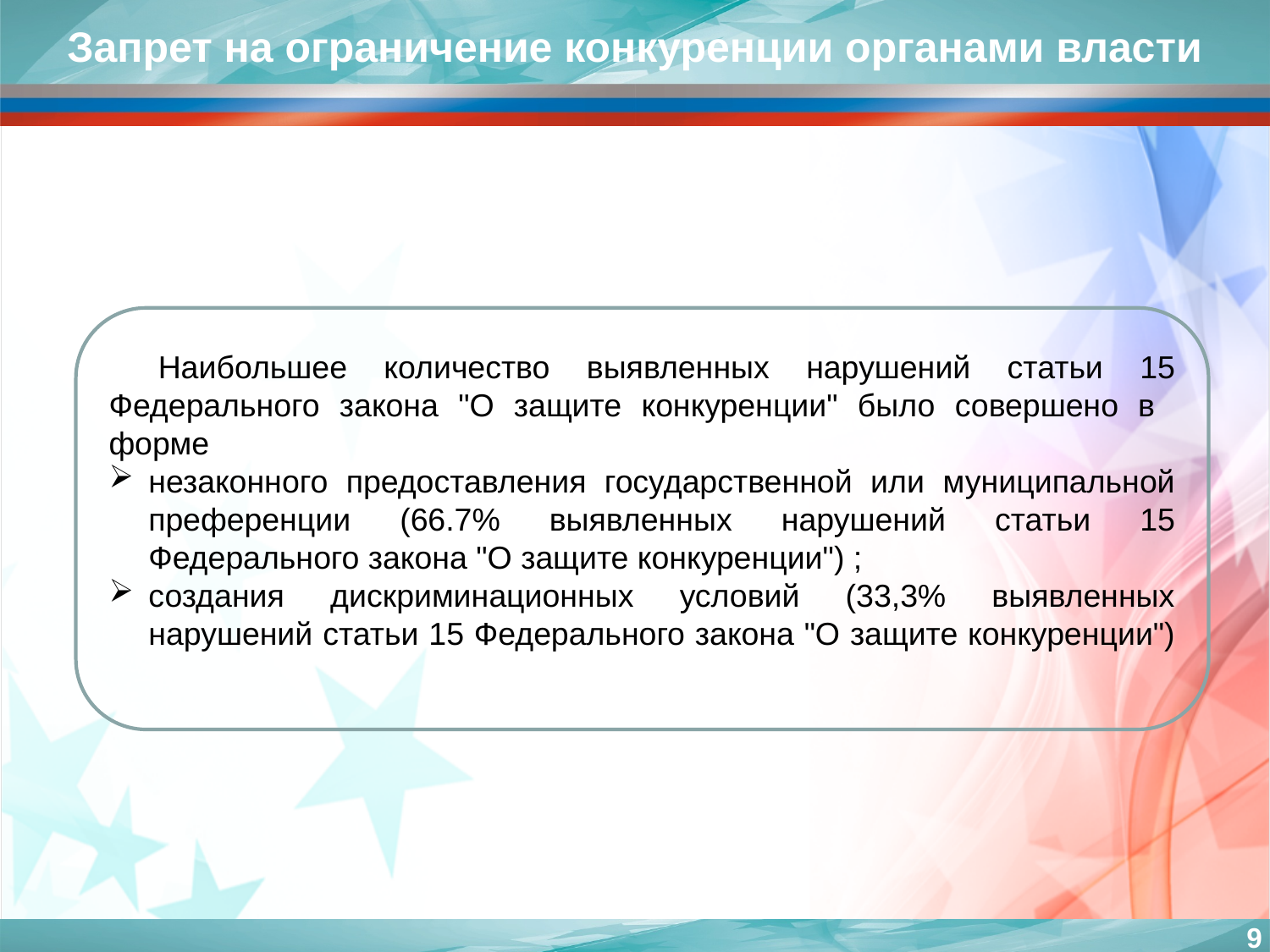

Запрет на ограничение конкуренции органами власти
Наибольшее количество выявленных нарушений статьи 15 Федерального закона "О защите конкуренции" было совершено в  форме
незаконного предоставления государственной или муниципальной преференции (66.7% выявленных нарушений статьи 15 Федерального закона "О защите конкуренции") ;
создания дискриминационных условий (33,3% выявленных нарушений статьи 15 Федерального закона "О защите конкуренции")
9